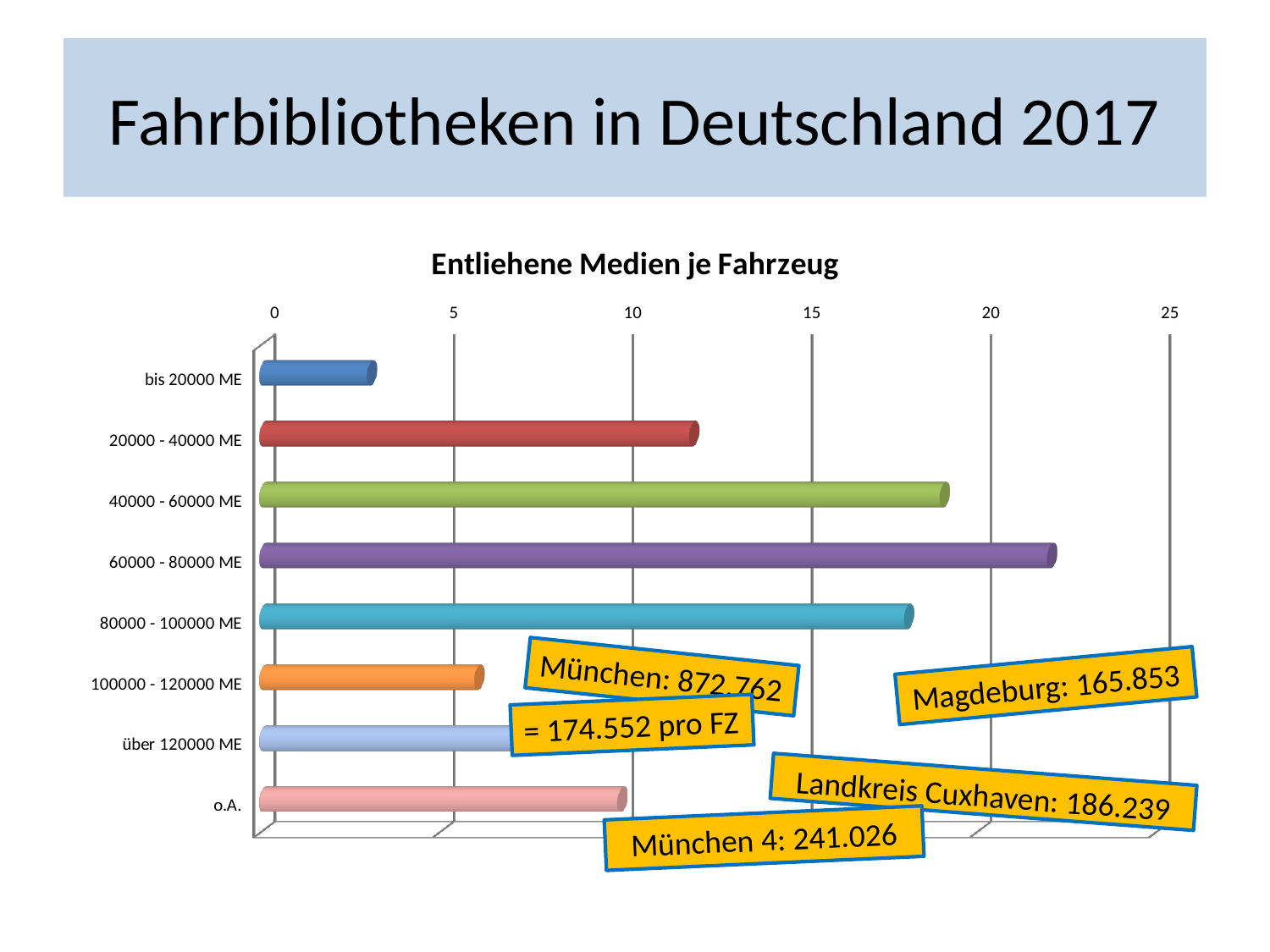

# Fahrbibliotheken in Deutschland 2017

[unsupported chart]

München: 872.762
Magdeburg: 165.853
= 174.552 pro FZ
Landkreis Cuxhaven: 186.239
München 4: 241.026